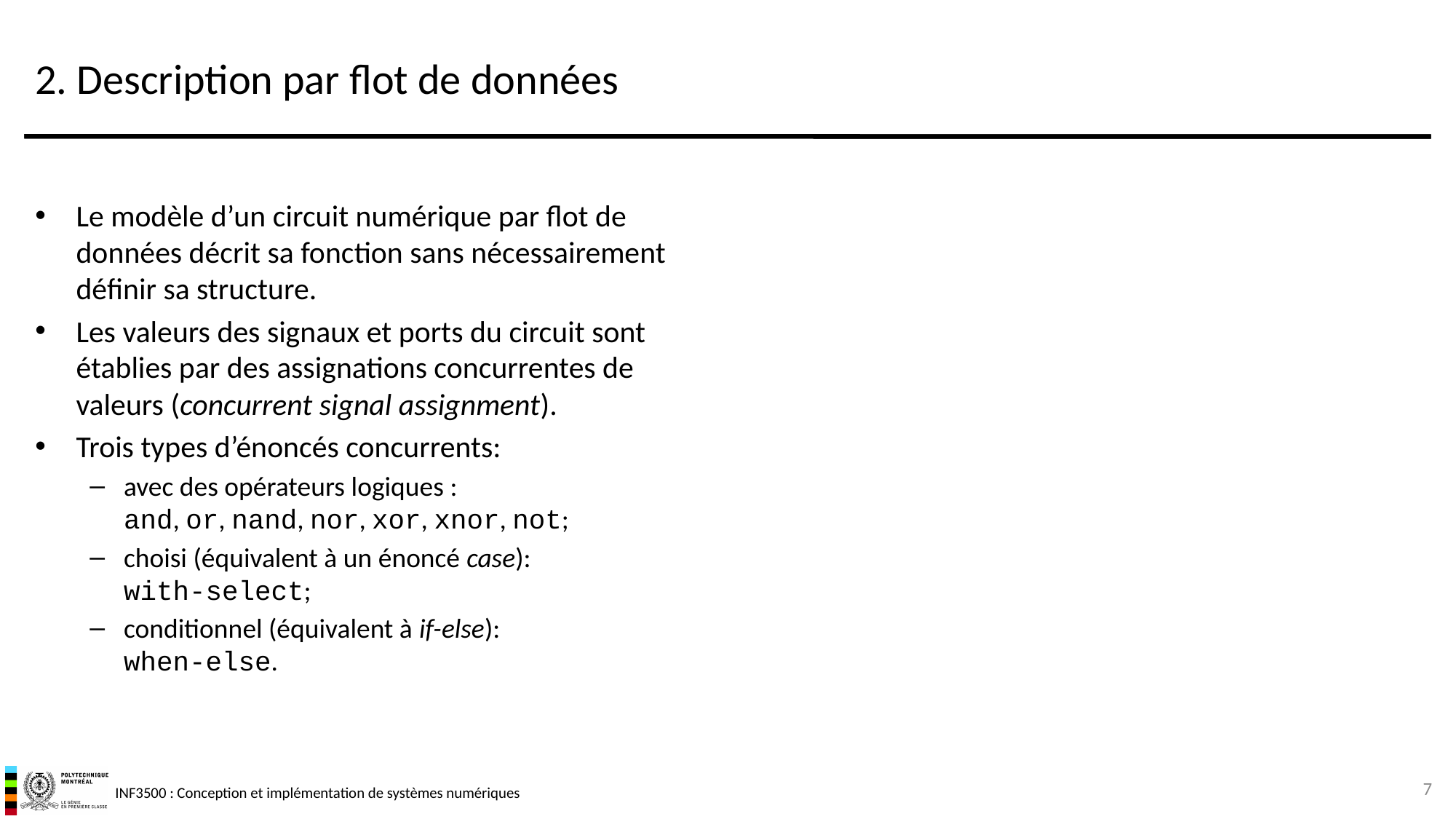

# 2. Description par flot de données
Le modèle d’un circuit numérique par flot de données décrit sa fonction sans nécessairement définir sa structure.
Les valeurs des signaux et ports du circuit sont établies par des assignations concurrentes de valeurs (concurrent signal assignment).
Trois types d’énoncés concurrents:
avec des opérateurs logiques :
and, or, nand, nor, xor, xnor, not;
choisi (équivalent à un énoncé case):
with-select;
conditionnel (équivalent à if-else):
when-else.

7